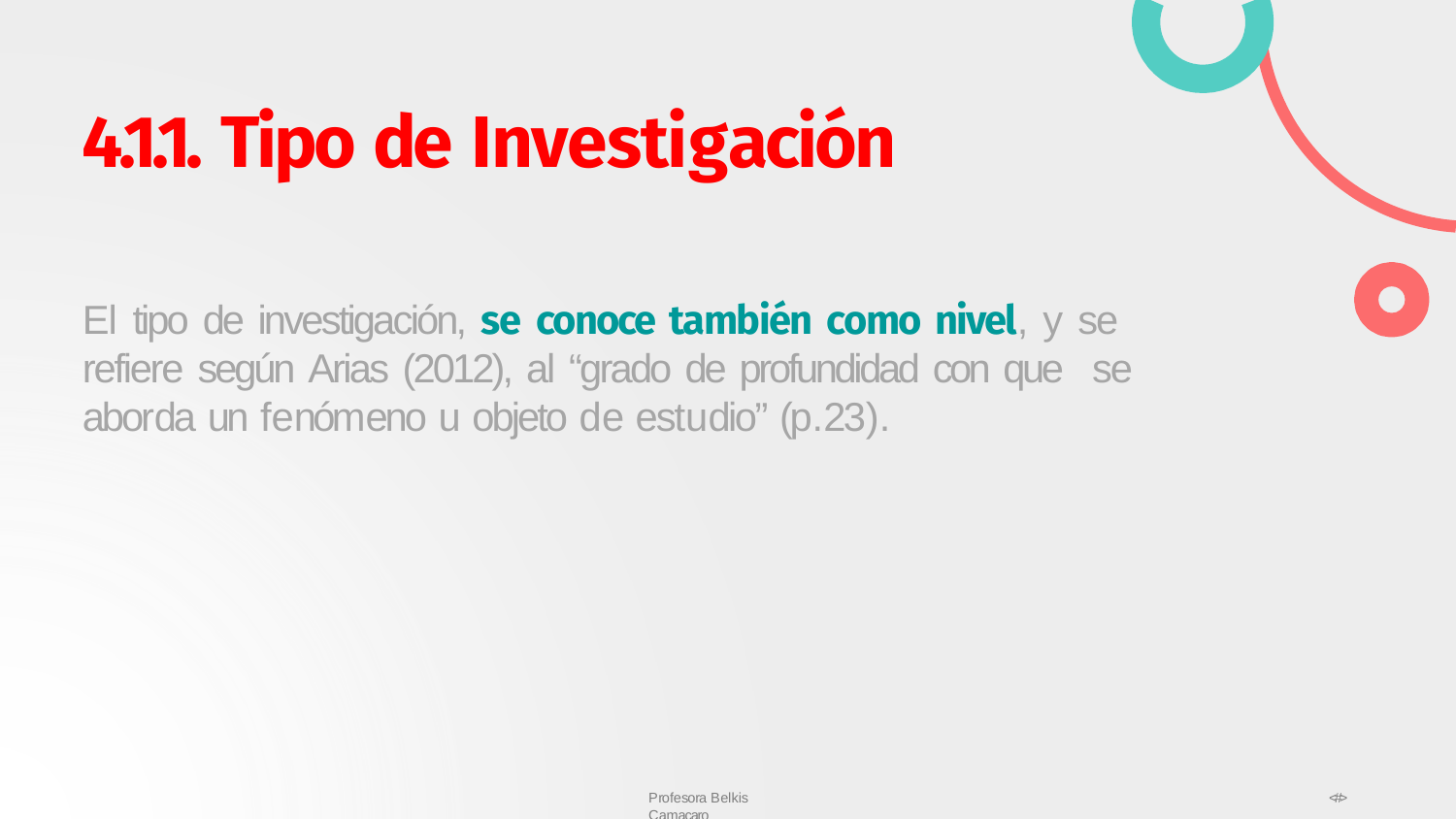

4.1.1. Tipo de Investigación
El tipo de investigación, se conoce también como nivel, y se  refiere según Arias (2012), al “grado de profundidad con que  se aborda un fenómeno u objeto de estudio” (p.23).
Profesora Belkis Camacaro
<#>